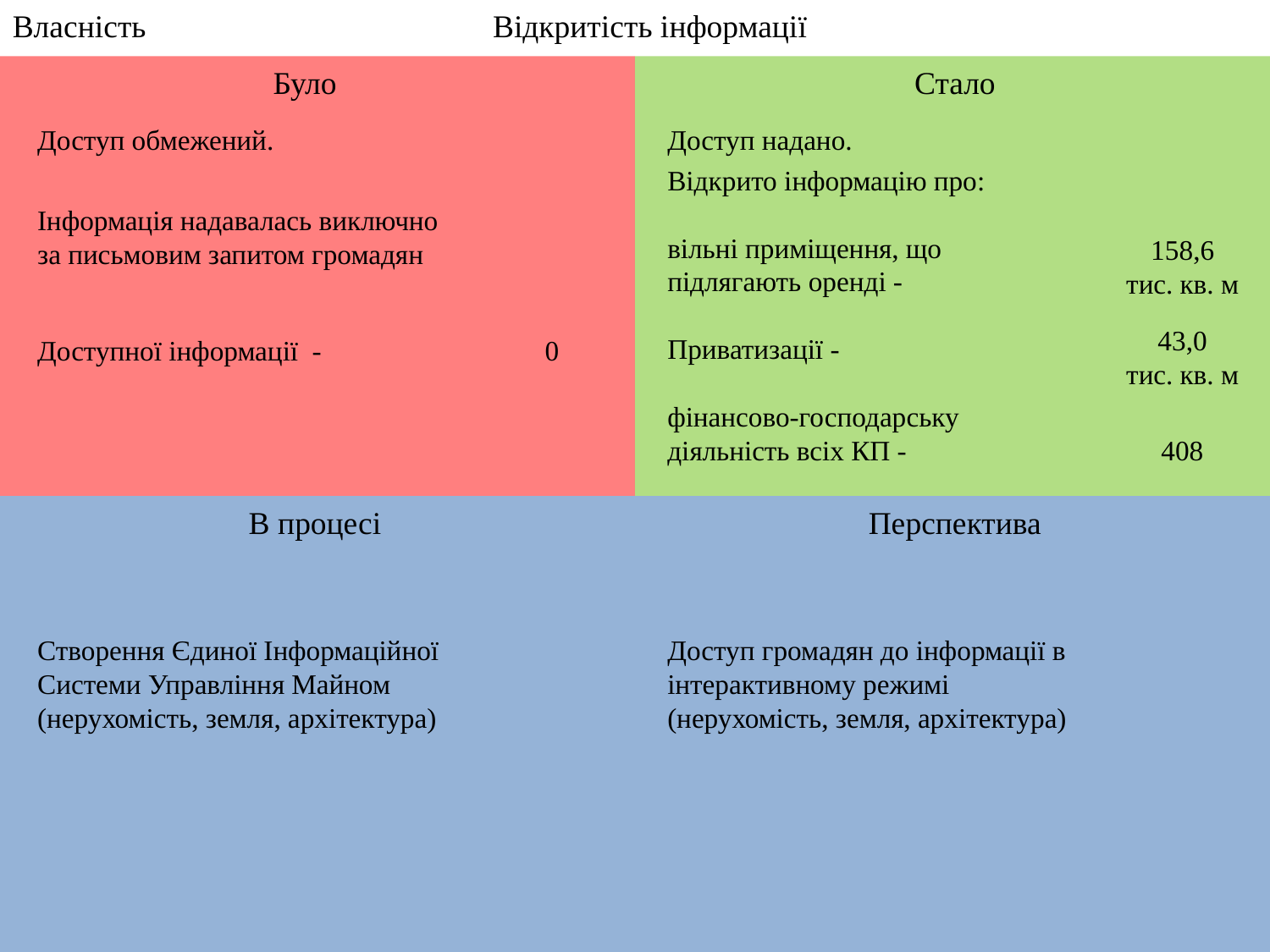

Власність
Відкритість інформації

Було

Стало
Доступ обмежений.
Доступ надано.
Відкрито інформацію про:

вільні приміщення, що підлягають оренді -

Приватизації -

фінансово-господарську діяльність всіх КП -

Інформація надавалась виключно за письмовим запитом громадян
158,6
тис. кв. м
43,0
тис. кв. м
Доступної інформації  -                                0
408

В процесі

Перспектива
Створення Єдиної Інформаційної Системи Управління Майном
(нерухомість, земля, архітектура)
Доступ громадян до інформації в інтерактивному режимі
(нерухомість, земля, архітектура)